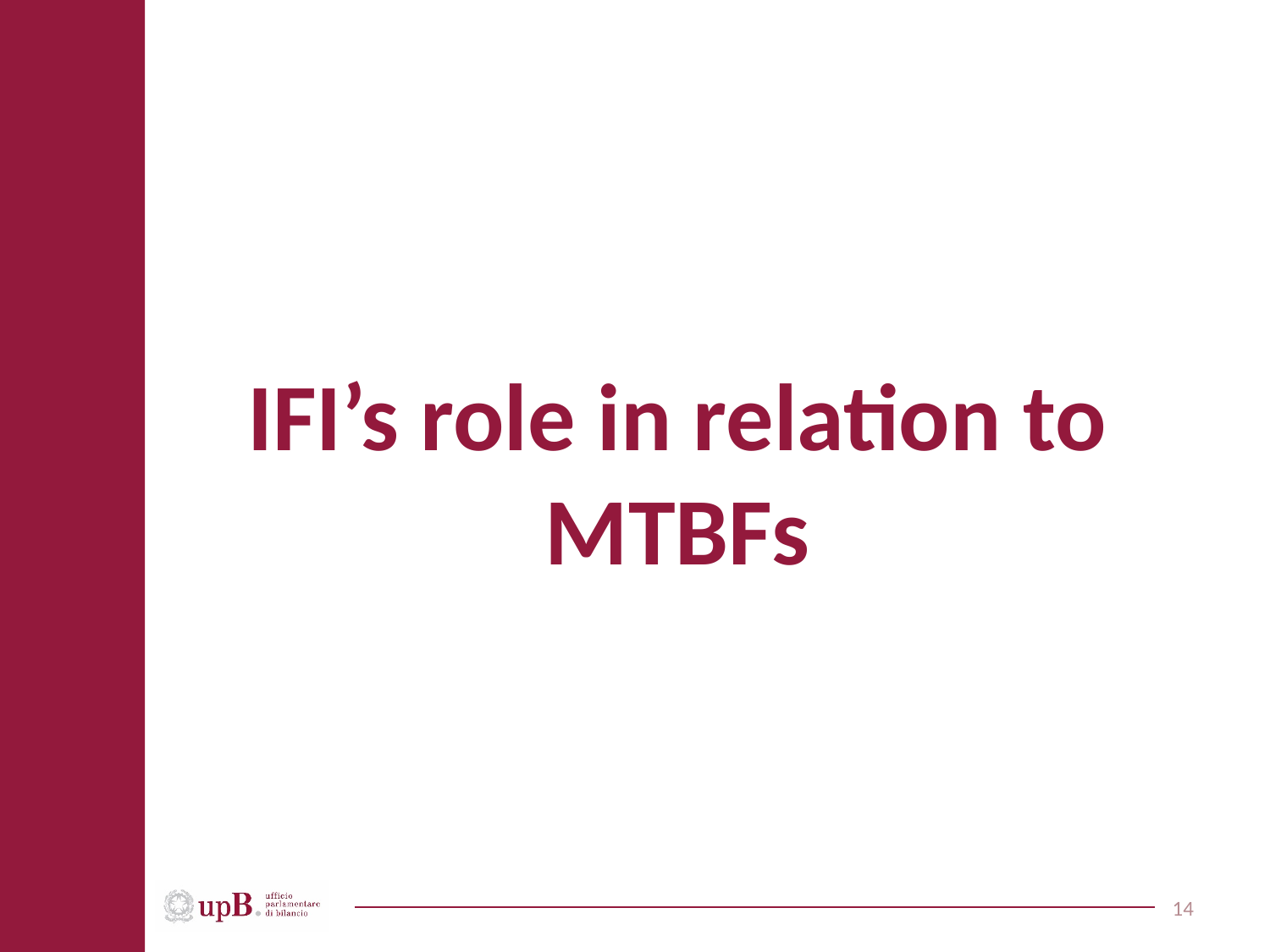

IFI’s role in relation to MTBFs

14